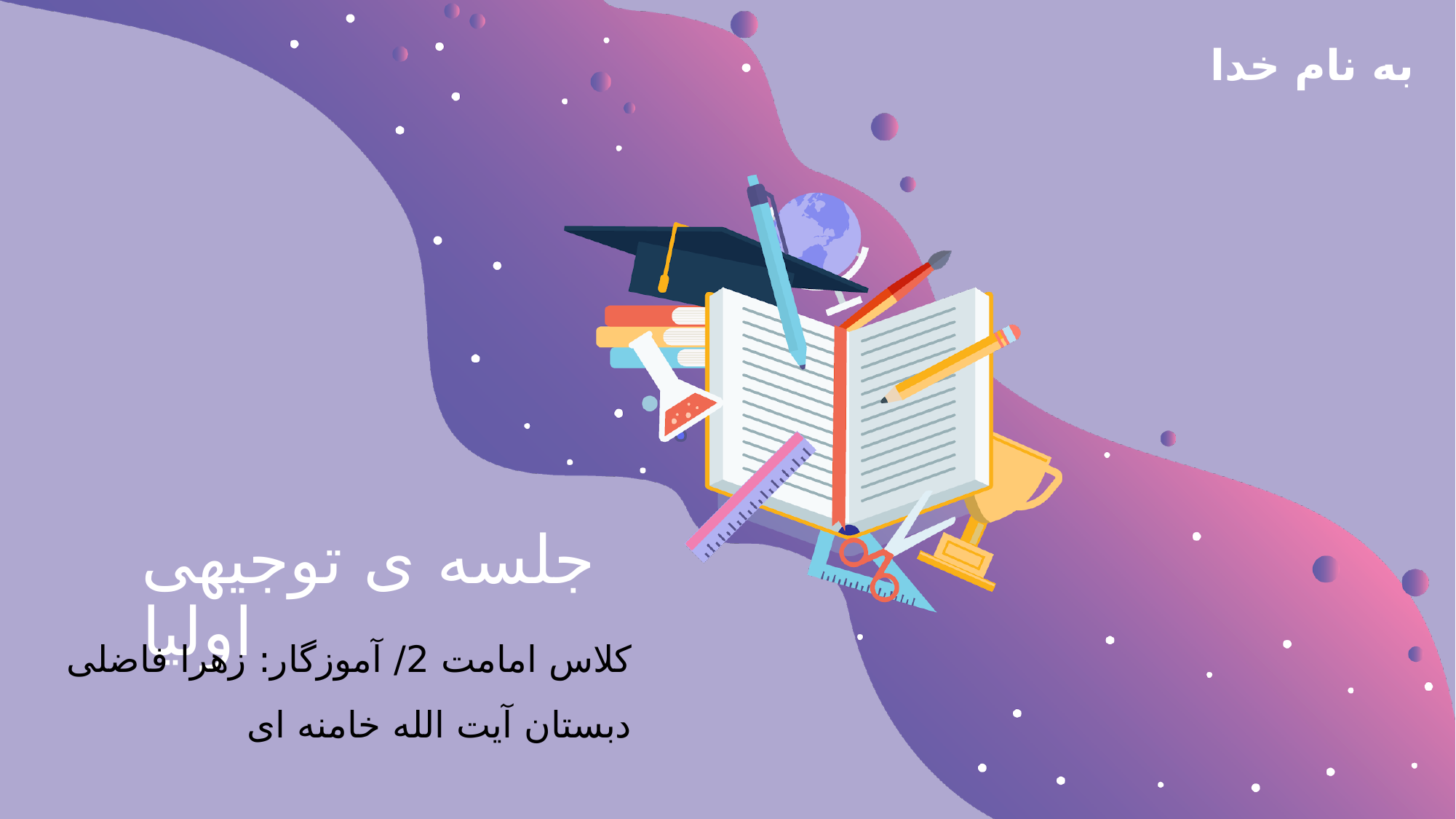

به نام خدا
جلسه ی توجیهی اولیا
کلاس امامت 2/ آموزگار: زهرا فاضلی
دبستان آیت الله خامنه ای